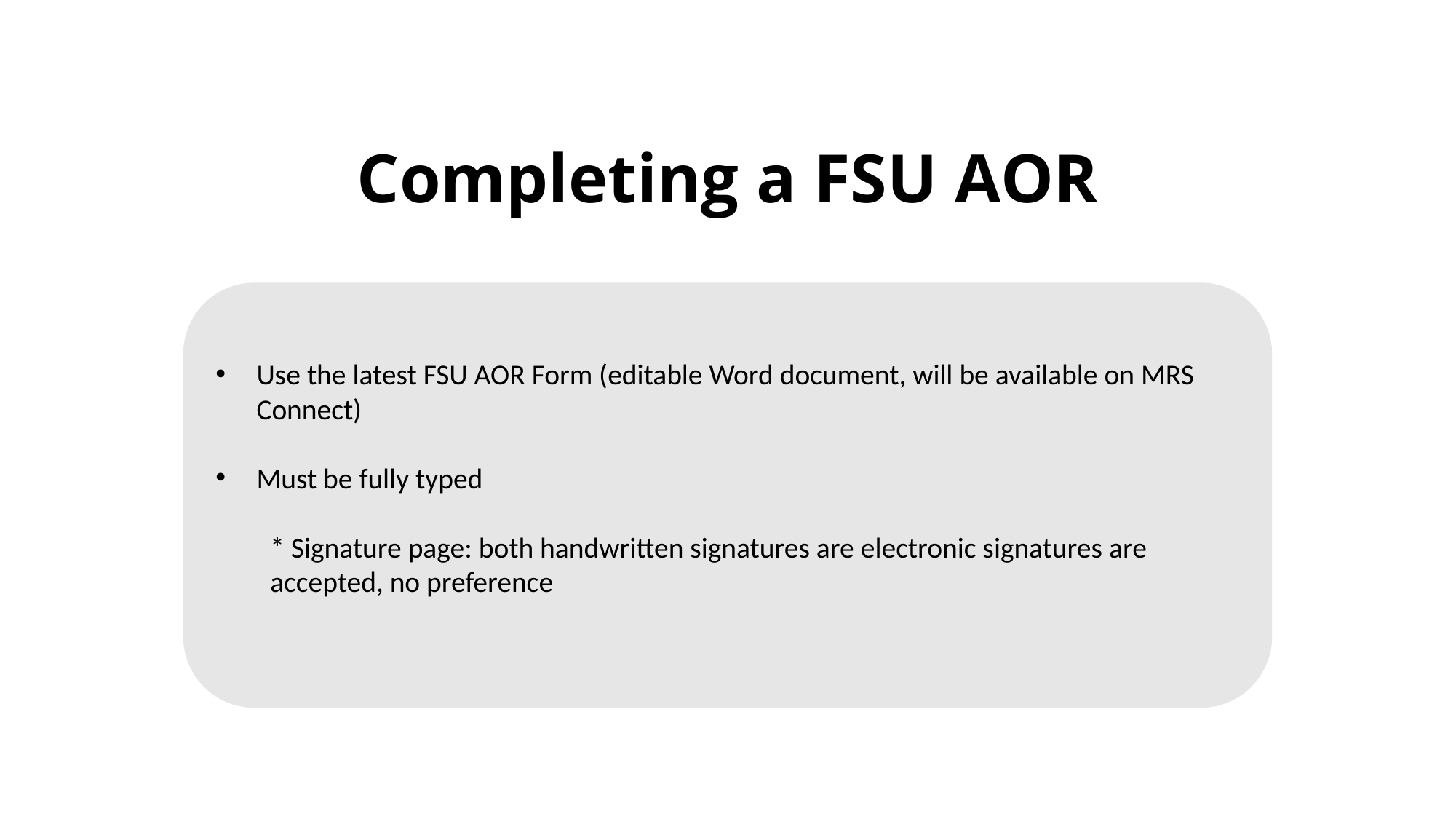

Completing a FSU AOR
Use the latest FSU AOR Form (editable Word document, will be available on MRS Connect)

Must be fully typed

* Signature page: both handwritten signatures are electronic signatures are accepted, no preference